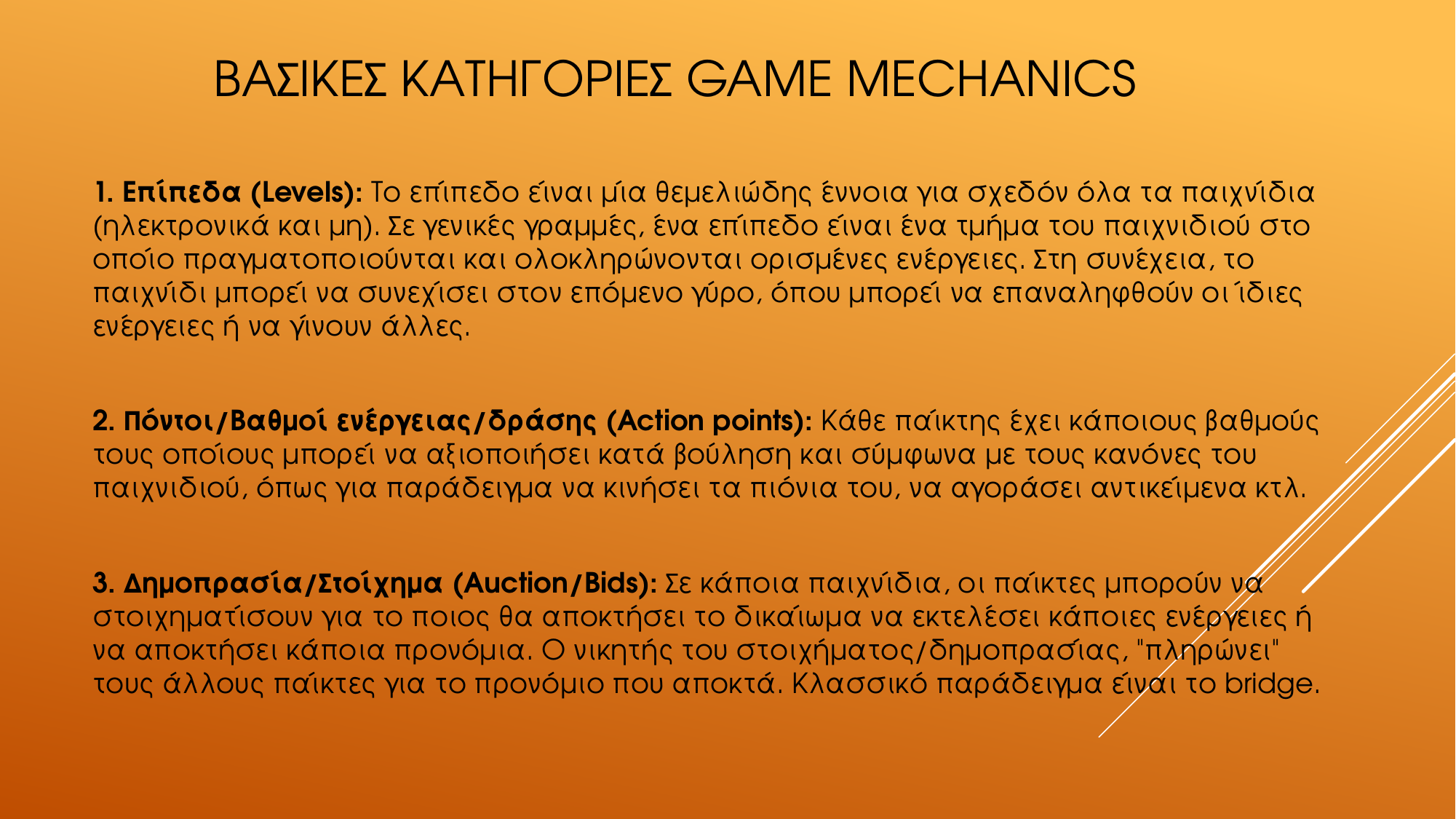

# ΒασικΕς κατηγορΙες game mechanics
1. Επίπεδα (Levels): Το επίπεδο είναι μία θεμελιώδης έννοια για σχεδόν όλα τα παιχνίδια (ηλεκτρονικά και μη). Σε γενικές γραμμές, ένα επίπεδο είναι ένα τμήμα του παιχνιδιού στο οποίο πραγματοποιούνται και ολοκληρώνονται ορισμένες ενέργειες. Στη συνέχεια, το παιχνίδι μπορεί να συνεχίσει στον επόμενο γύρο, όπου μπορεί να επαναληφθούν οι ίδιες ενέργειες ή να γίνουν άλλες.

2. Πόντοι/Βαθμοί ενέργειας/δράσης (Action points): Κάθε παίκτης έχει κάποιους βαθμούς τους οποίους μπορεί να αξιοποιήσει κατά βούληση και σύμφωνα με τους κανόνες του παιχνιδιού, όπως για παράδειγμα να κινήσει τα πιόνια του, να αγοράσει αντικείμενα κτλ.

3. Δημοπρασία/Στοίχημα (Auction/Bids): Σε κάποια παιχνίδια, οι παίκτες μπορούν να στοιχηματίσουν για το ποιος θα αποκτήσει το δικαίωμα να εκτελέσει κάποιες ενέργειες ή να αποκτήσει κάποια προνόμια. Ο νικητής του στοιχήματος/δημοπρασίας, "πληρώνει" τους άλλους παίκτες για το προνόμιο που αποκτά. Κλασσικό παράδειγμα είναι το bridge.